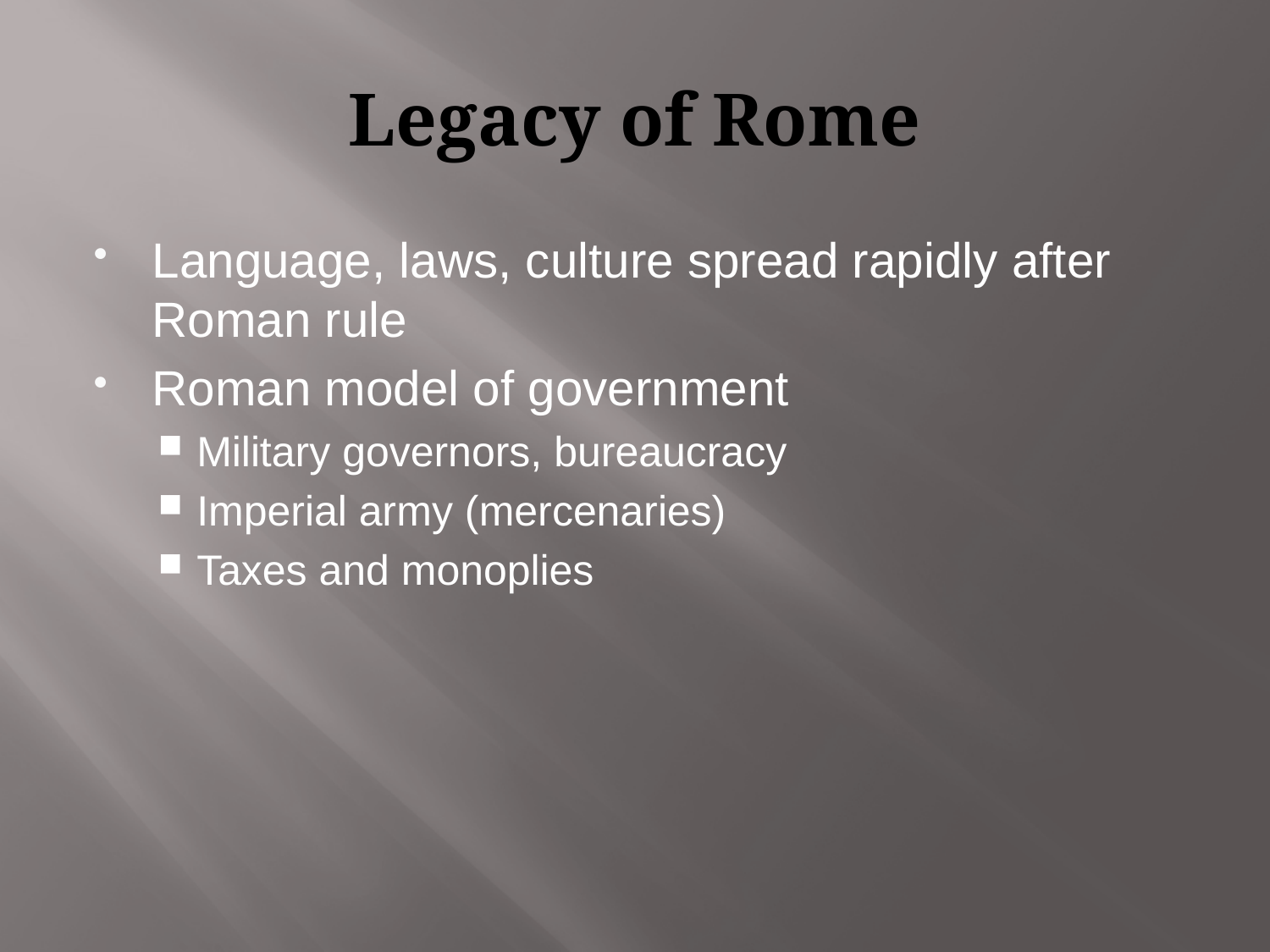

# Legacy of Rome
Language, laws, culture spread rapidly after Roman rule
Roman model of government
Military governors, bureaucracy
Imperial army (mercenaries)
Taxes and monoplies